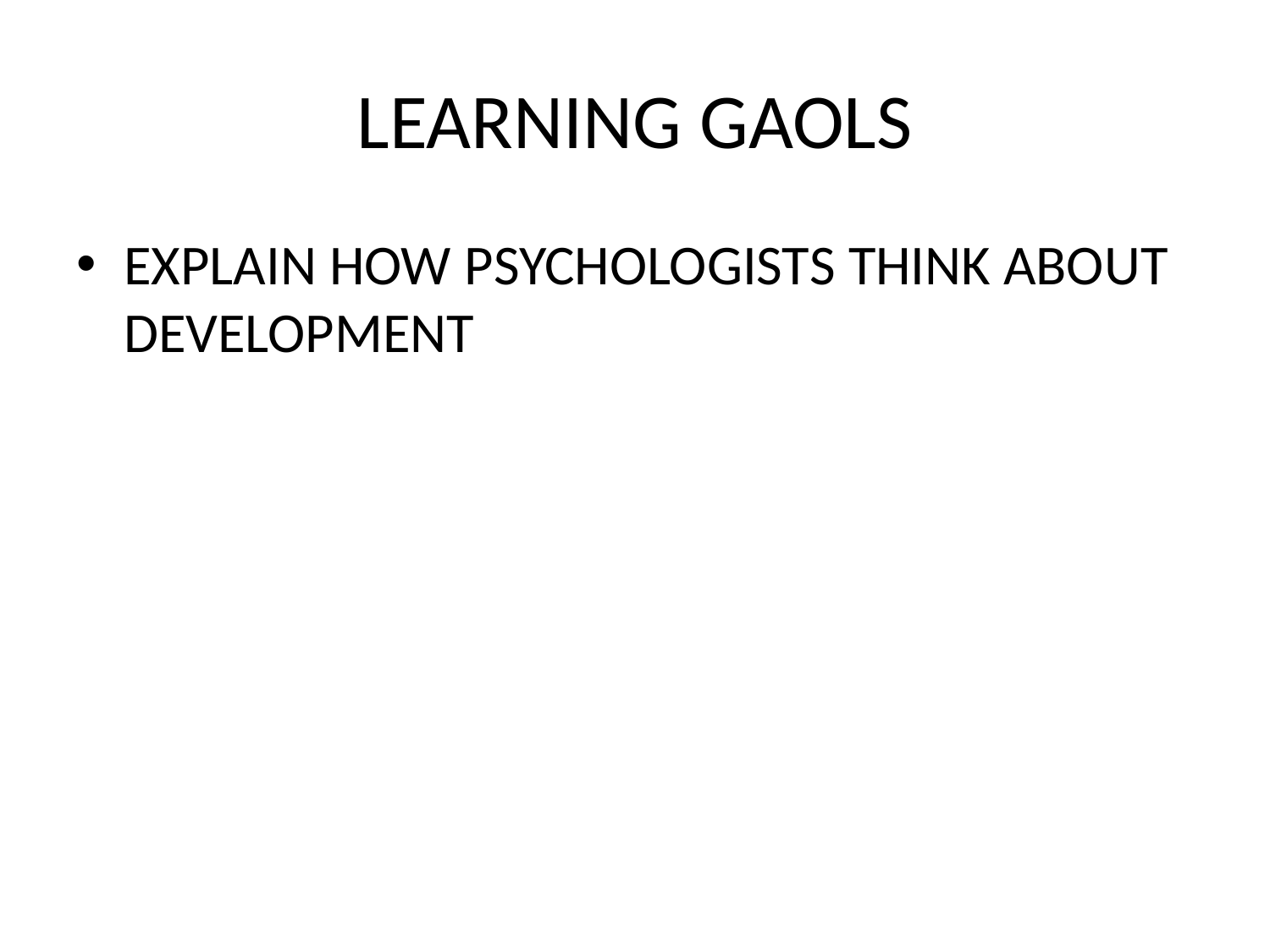

# LEARNING GAOLS
EXPLAIN HOW PSYCHOLOGISTS THINK ABOUT DEVELOPMENT